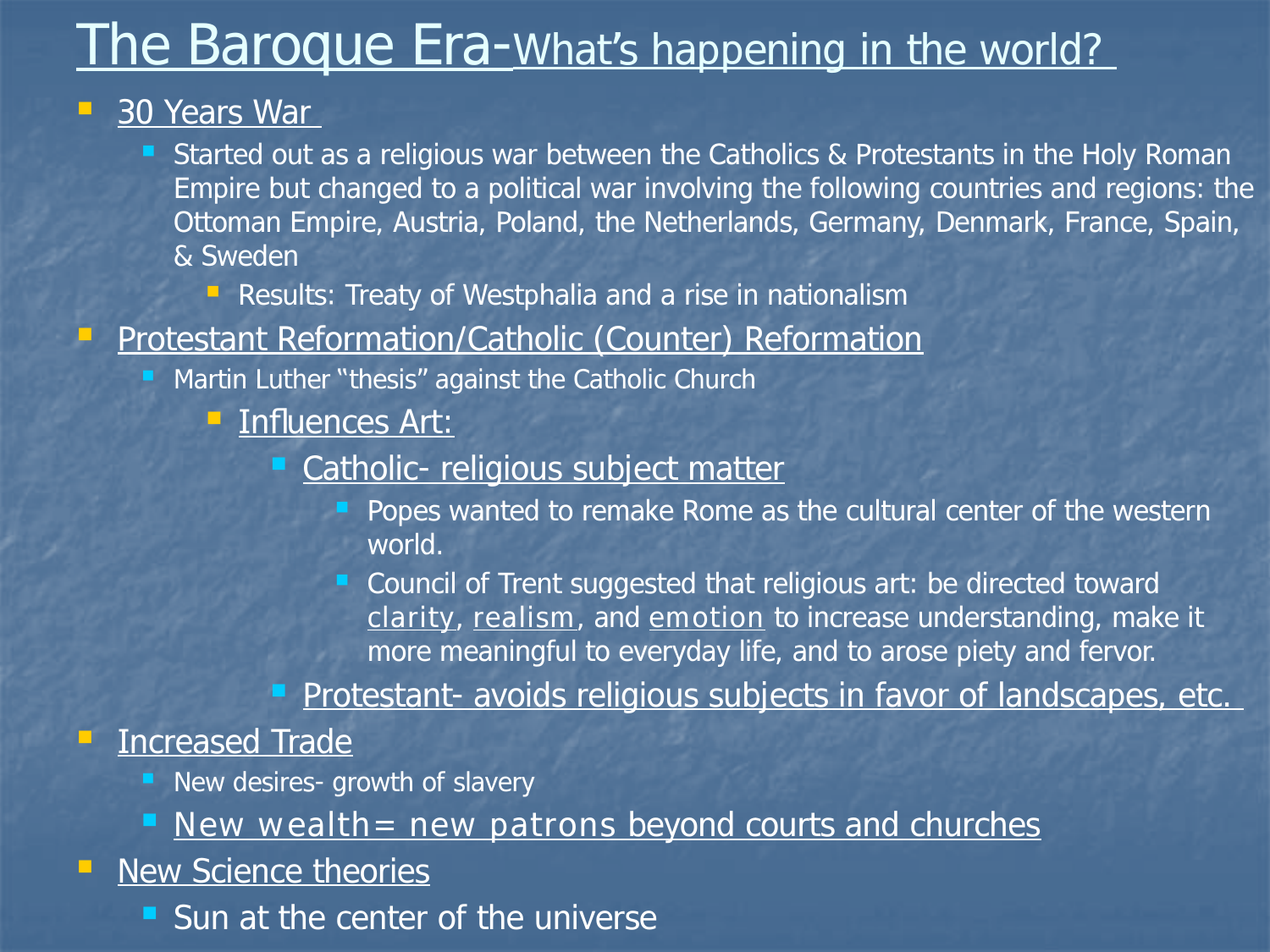

# The Baroque Era-What’s happening in the world?
30 Years War
Started out as a religious war between the Catholics & Protestants in the Holy Roman Empire but changed to a political war involving the following countries and regions: the Ottoman Empire, Austria, Poland, the Netherlands, Germany, Denmark, France, Spain, & Sweden
Results: Treaty of Westphalia and a rise in nationalism
Protestant Reformation/Catholic (Counter) Reformation
Martin Luther “thesis” against the Catholic Church
Influences Art:
Catholic- religious subject matter
Popes wanted to remake Rome as the cultural center of the western world.
Council of Trent suggested that religious art: be directed toward clarity, realism, and emotion to increase understanding, make it more meaningful to everyday life, and to arose piety and fervor.
Protestant- avoids religious subjects in favor of landscapes, etc.
Increased Trade
New desires- growth of slavery
New wealth= new patrons beyond courts and churches
New Science theories
Sun at the center of the universe